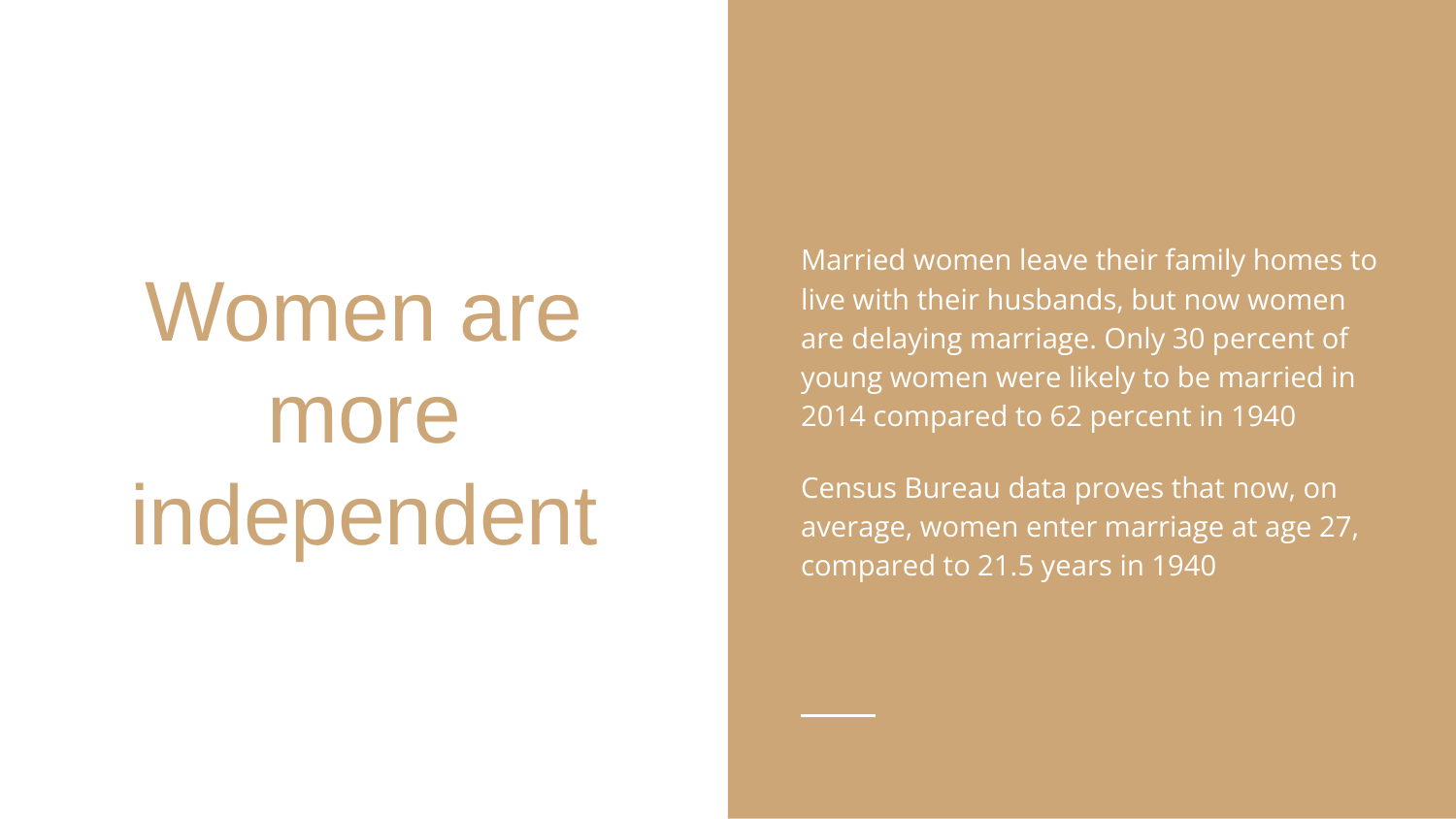

Married women leave their family homes to live with their husbands, but now women are delaying marriage. Only 30 percent of young women were likely to be married in 2014 compared to 62 percent in 1940
Census Bureau data proves that now, on average, women enter marriage at age 27, compared to 21.5 years in 1940
# Women are more independent